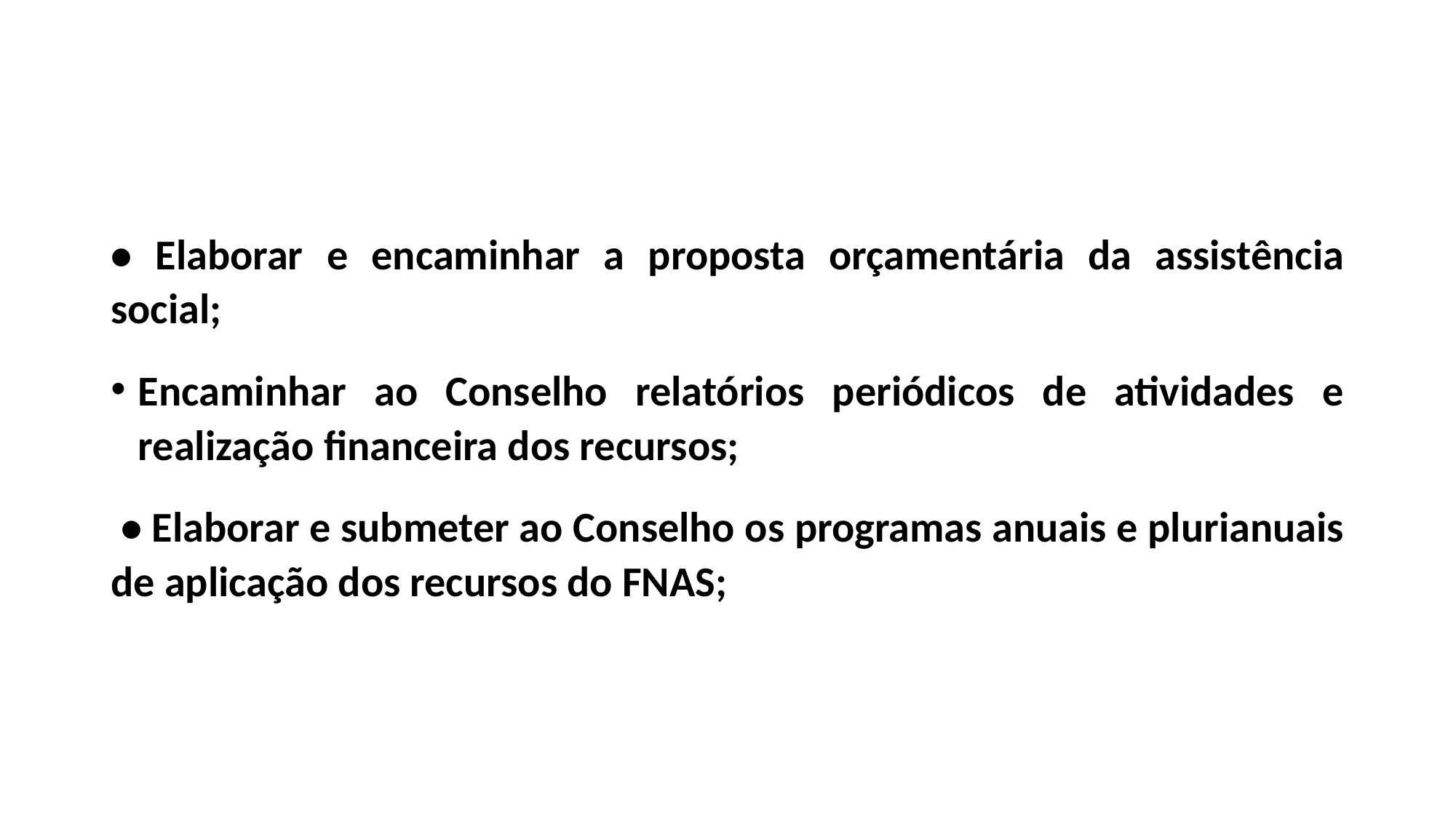

#
• Elaborar e encaminhar a proposta orçamentária da assistência social;
Encaminhar ao Conselho relatórios periódicos de atividades e realização financeira dos recursos;
 • Elaborar e submeter ao Conselho os programas anuais e plurianuais de aplicação dos recursos do FNAS;